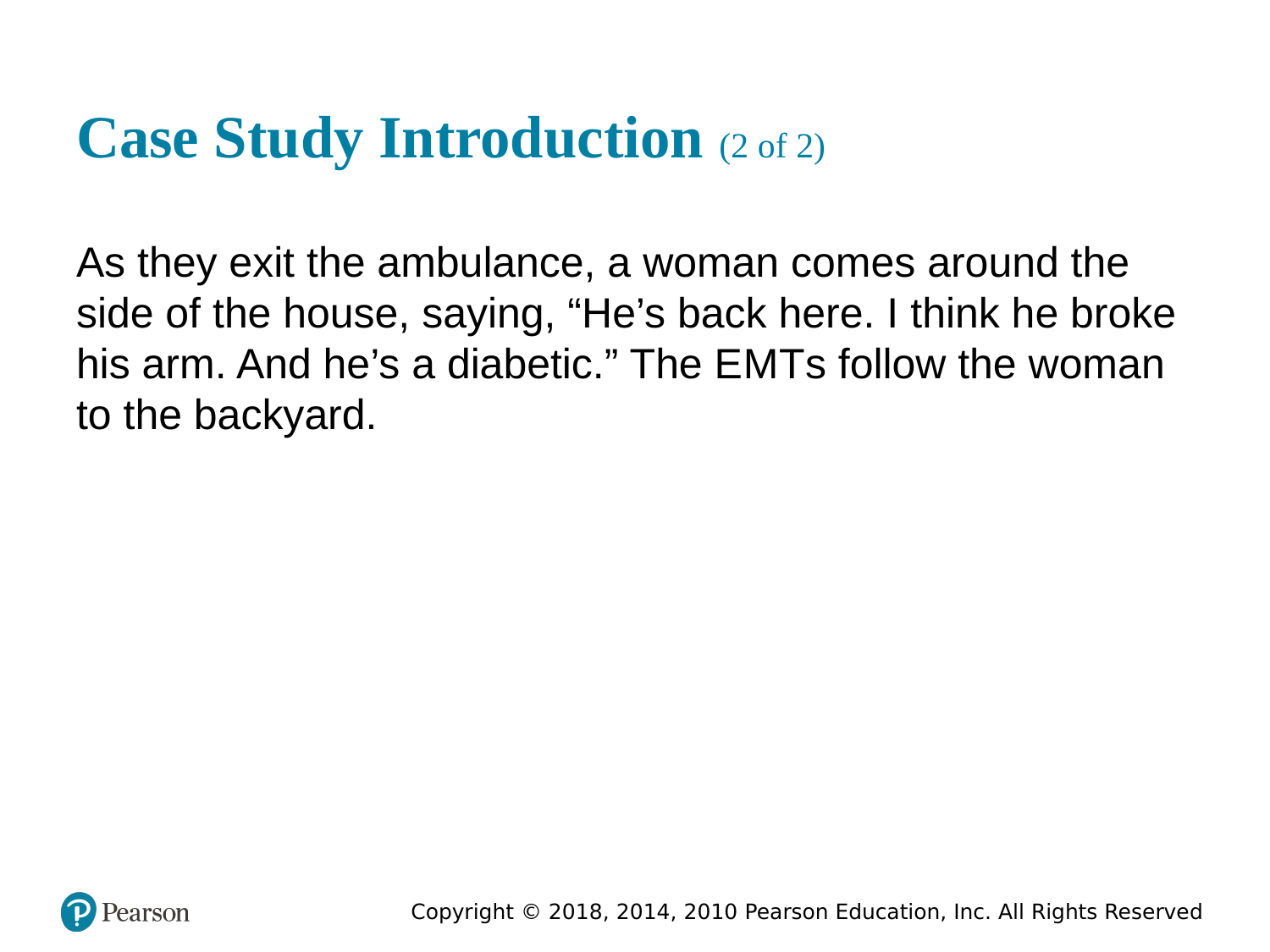

# Case Study Introduction (2 of 2)
As they exit the ambulance, a woman comes around the side of the house, saying, “He’s back here. I think he broke his arm. And he’s a diabetic.” The E M T s follow the woman to the backyard.